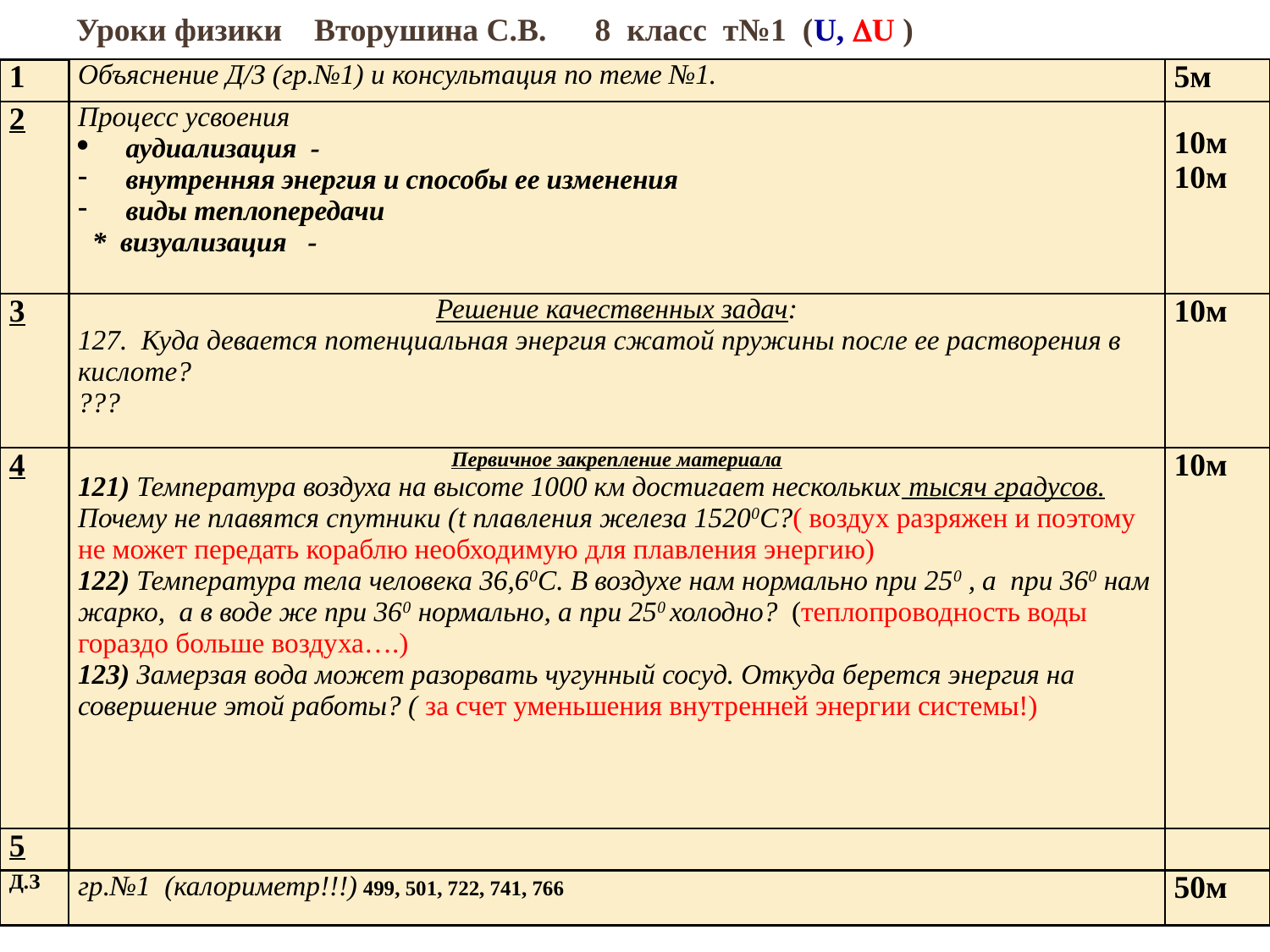

# Уроки физики    Вторушина С.В.      8  класс  т№1  (U, ΔU )
| 1 | Объяснение Д/З (гр.№1) и консультация по теме №1. | 5м |
| --- | --- | --- |
| 2 | Процесс усвоения аудиализация - внутренняя энергия и способы ее изменения виды теплопередачи \* визуализация - | 10м 10м |
| 3 | Решение качественных задач: 127. Куда девается потенциальная энергия сжатой пружины после ее растворения в кислоте? ??? | 10м |
| 4 | Первичное закрепление материала 121) Температура воздуха на высоте 1000 км достигает нескольких тысяч градусов. Почему не плавятся спутники (t плавления железа 15200С?( воздух разряжен и поэтому не может передать кораблю необходимую для плавления энергию) 122) Температура тела человека 36,60С. В воздухе нам нормально при 250 , а при 360 нам жарко, а в воде же при 360 нормально, а при 250 холодно? (теплопроводность воды гораздо больше воздуха….) 123) Замерзая вода может разорвать чугунный сосуд. Откуда берется энергия на совершение этой работы? ( за счет уменьшения внутренней энергии системы!) | 10м |
| 5 |  |  |
| д.з | гр.№1 (калориметр!!!) 499, 501, 722, 741, 766 | 50м |